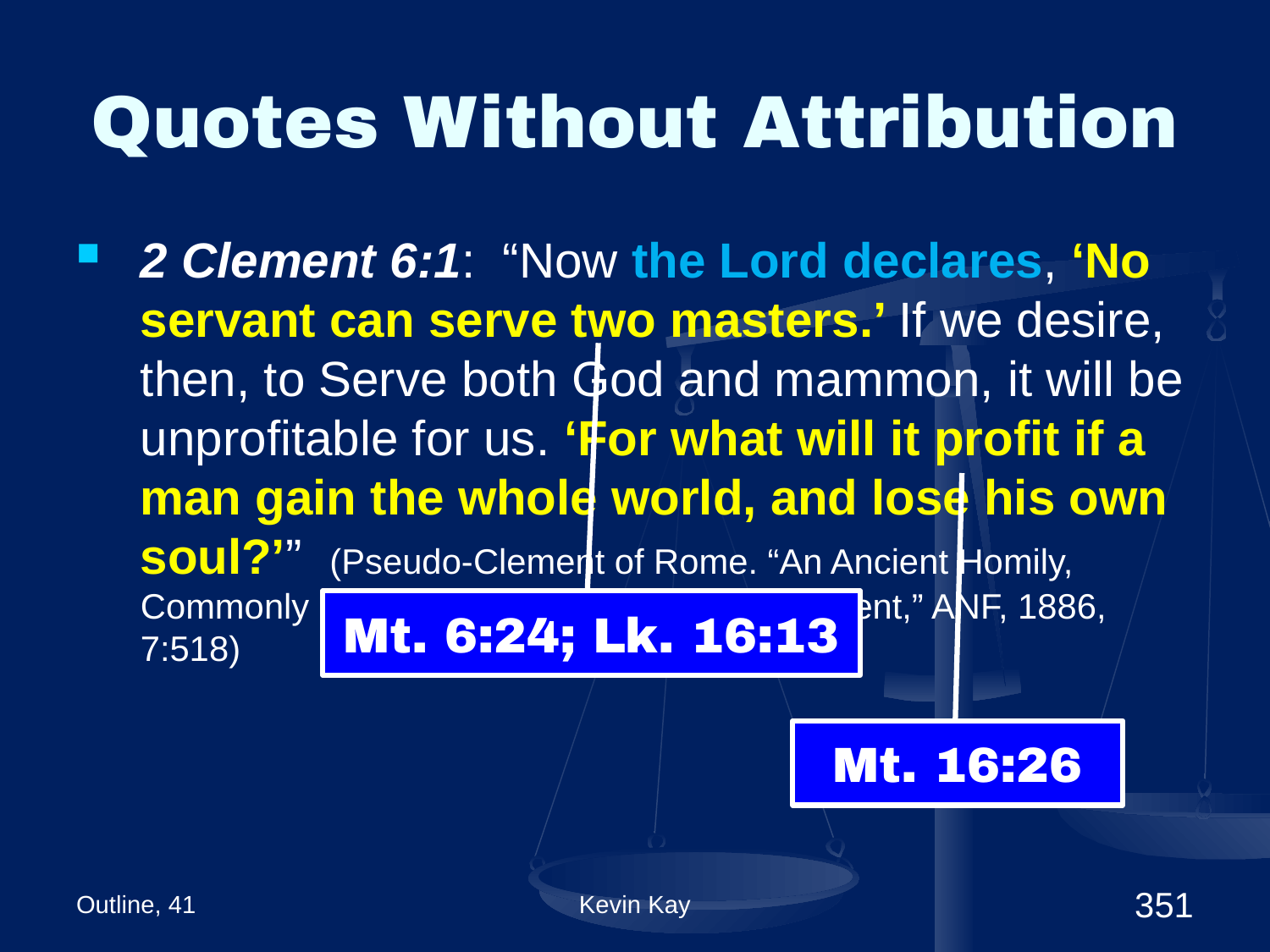

# Quotes Without Attribution
2 Clement 6:1:  “Now the Lord declares, ‘No servant can serve two masters.’ If we desire, then, to Serve both God and mammon, it will be unprofitable for us. ‘For what will it profit if a man gain the whole world, and lose his own soul?’”  (Pseudo-Clement of Rome. “An Ancient Homily, Commonly Styled the Second Epistle of Clement,” ANF, 1886, 7:518)
Mt. 6:24; Lk. 16:13
Mt. 16:26
Outline, 41
Kevin Kay
351